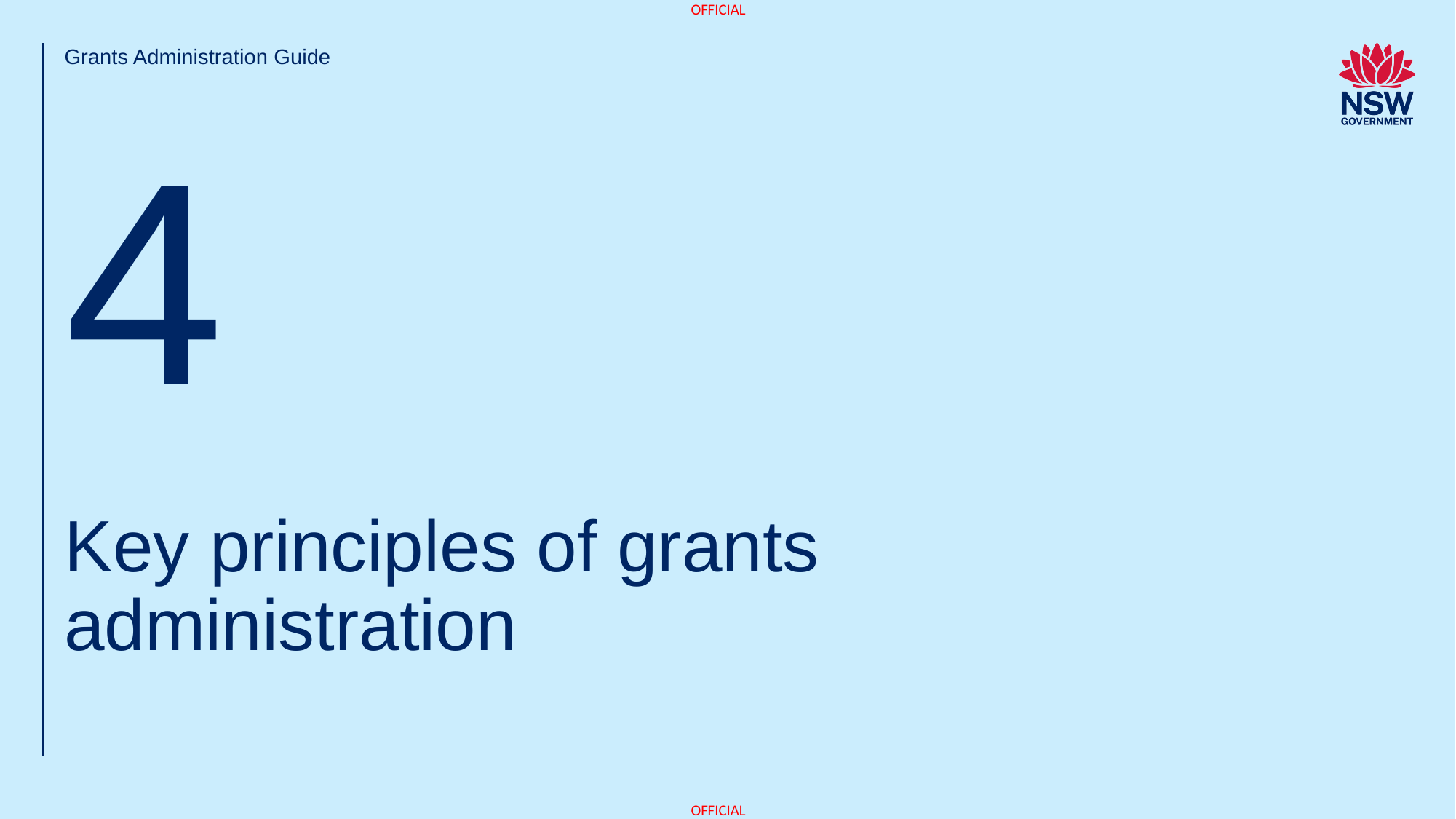

Grants Administration Guide
4
# Key principles of grants administration